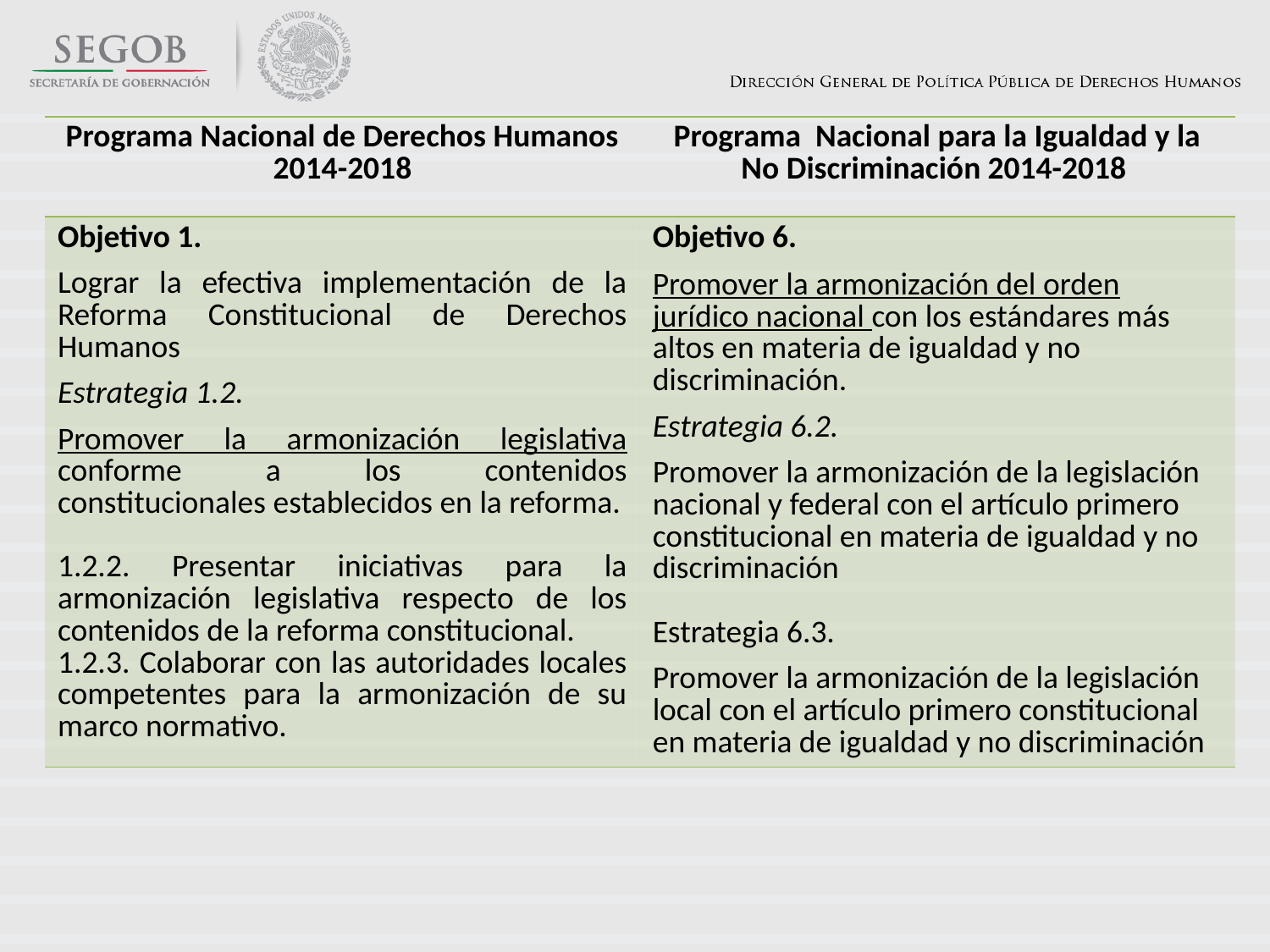

| Programa Nacional de Derechos Humanos 2014-2018 | Programa Nacional para la Igualdad y la No Discriminación 2014-2018 |
| --- | --- |
| Objetivo 1. Lograr la efectiva implementación de la Reforma Constitucional de Derechos Humanos Estrategia 1.2. Promover la armonización legislativa conforme a los contenidos constitucionales establecidos en la reforma. 1.2.2. Presentar iniciativas para la armonización legislativa respecto de los contenidos de la reforma constitucional. 1.2.3. Colaborar con las autoridades locales competentes para la armonización de su marco normativo. | Objetivo 6. Promover la armonización del orden jurídico nacional con los estándares más altos en materia de igualdad y no discriminación. Estrategia 6.2. Promover la armonización de la legislación nacional y federal con el artículo primero constitucional en materia de igualdad y no discriminación Estrategia 6.3. Promover la armonización de la legislación local con el artículo primero constitucional en materia de igualdad y no discriminación |